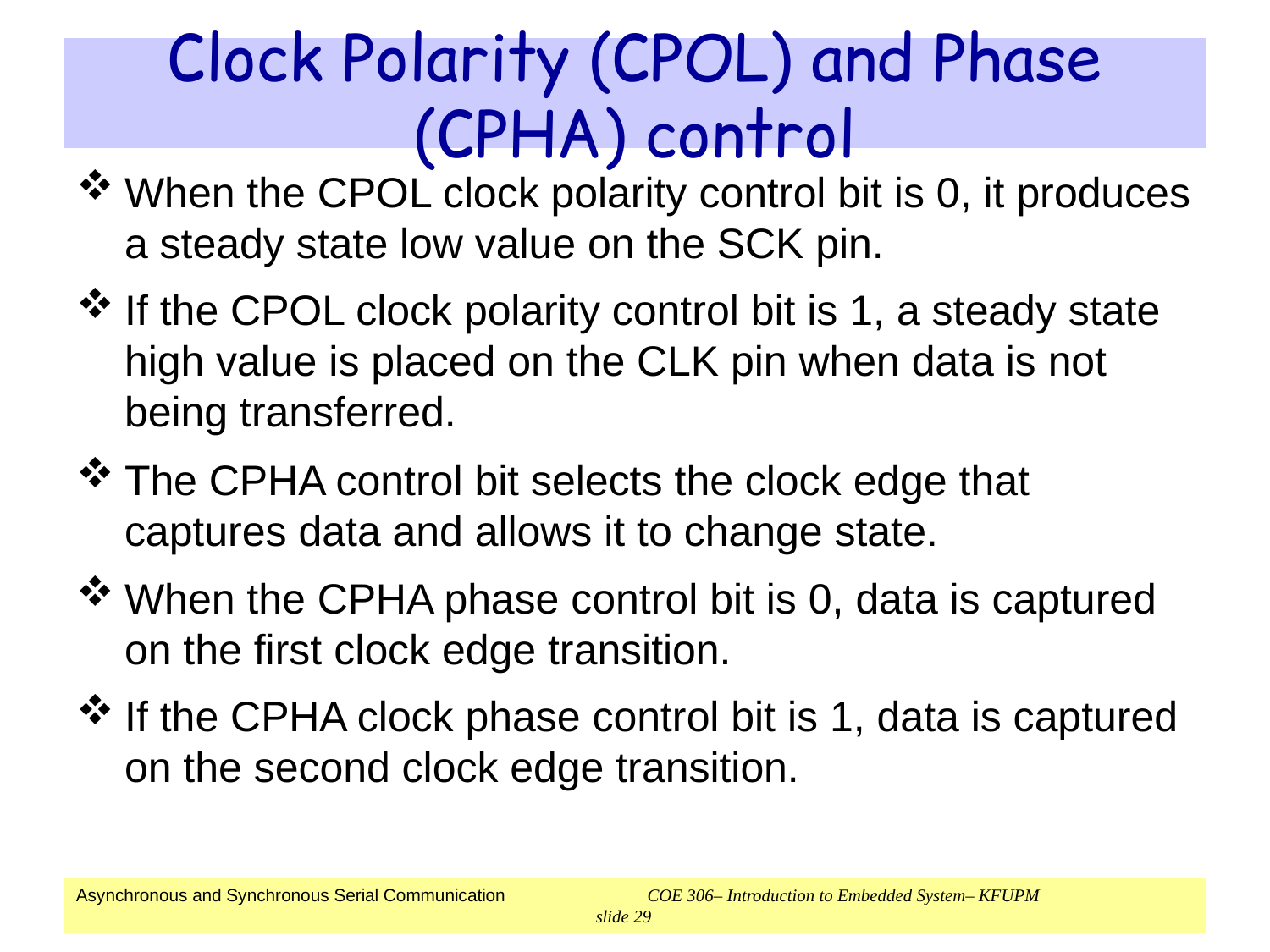

# Clock Polarity (CPOL) and Phase (CPHA) control
When the CPOL clock polarity control bit is 0, it produces a steady state low value on the SCK pin.
If the CPOL clock polarity control bit is 1, a steady state high value is placed on the CLK pin when data is not being transferred.
The CPHA control bit selects the clock edge that captures data and allows it to change state.
When the CPHA phase control bit is 0, data is captured on the first clock edge transition.
If the CPHA clock phase control bit is 1, data is captured on the second clock edge transition.